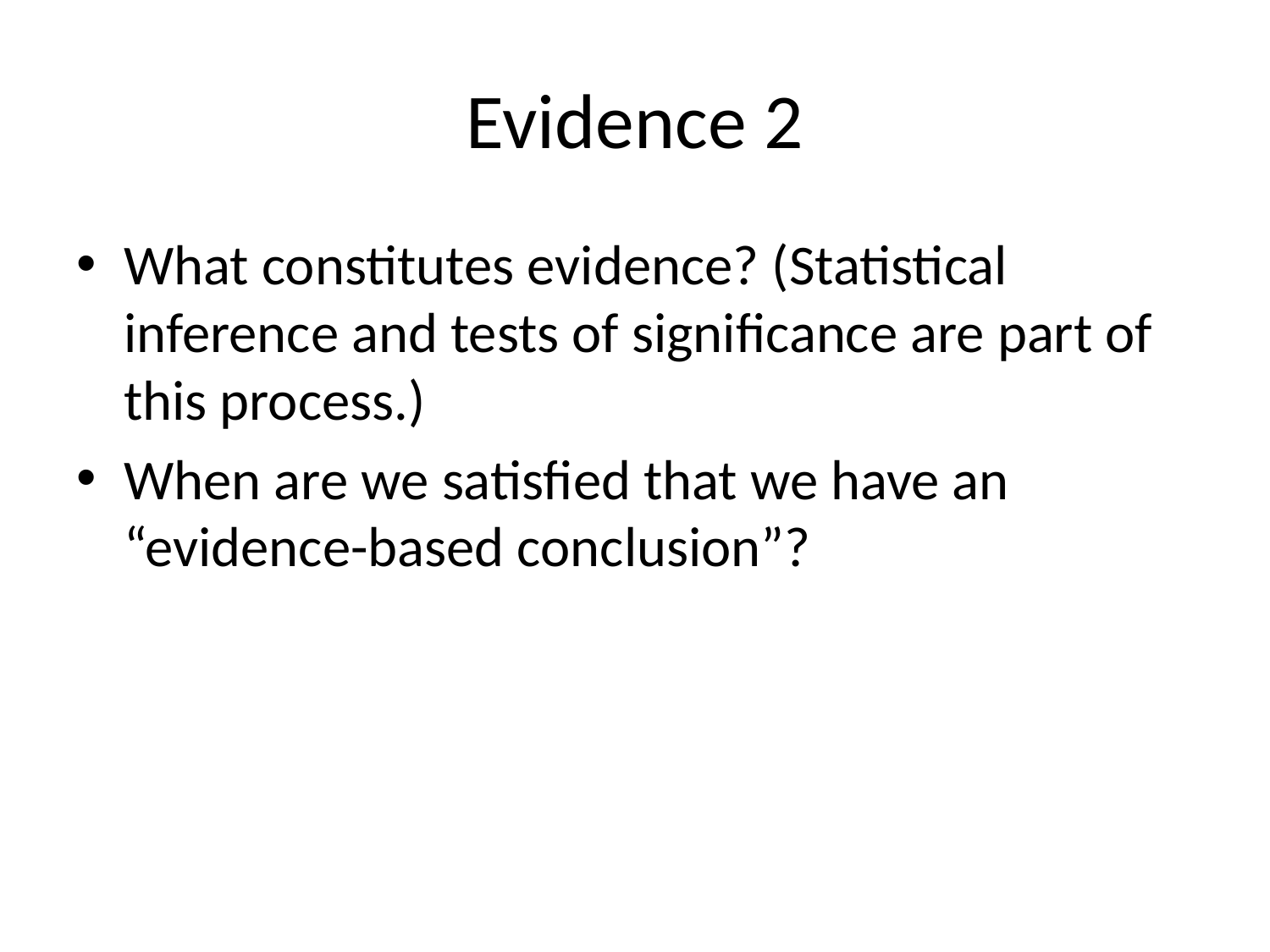

# Evidence 2
What constitutes evidence? (Statistical inference and tests of significance are part of this process.)
When are we satisfied that we have an “evidence-based conclusion”?